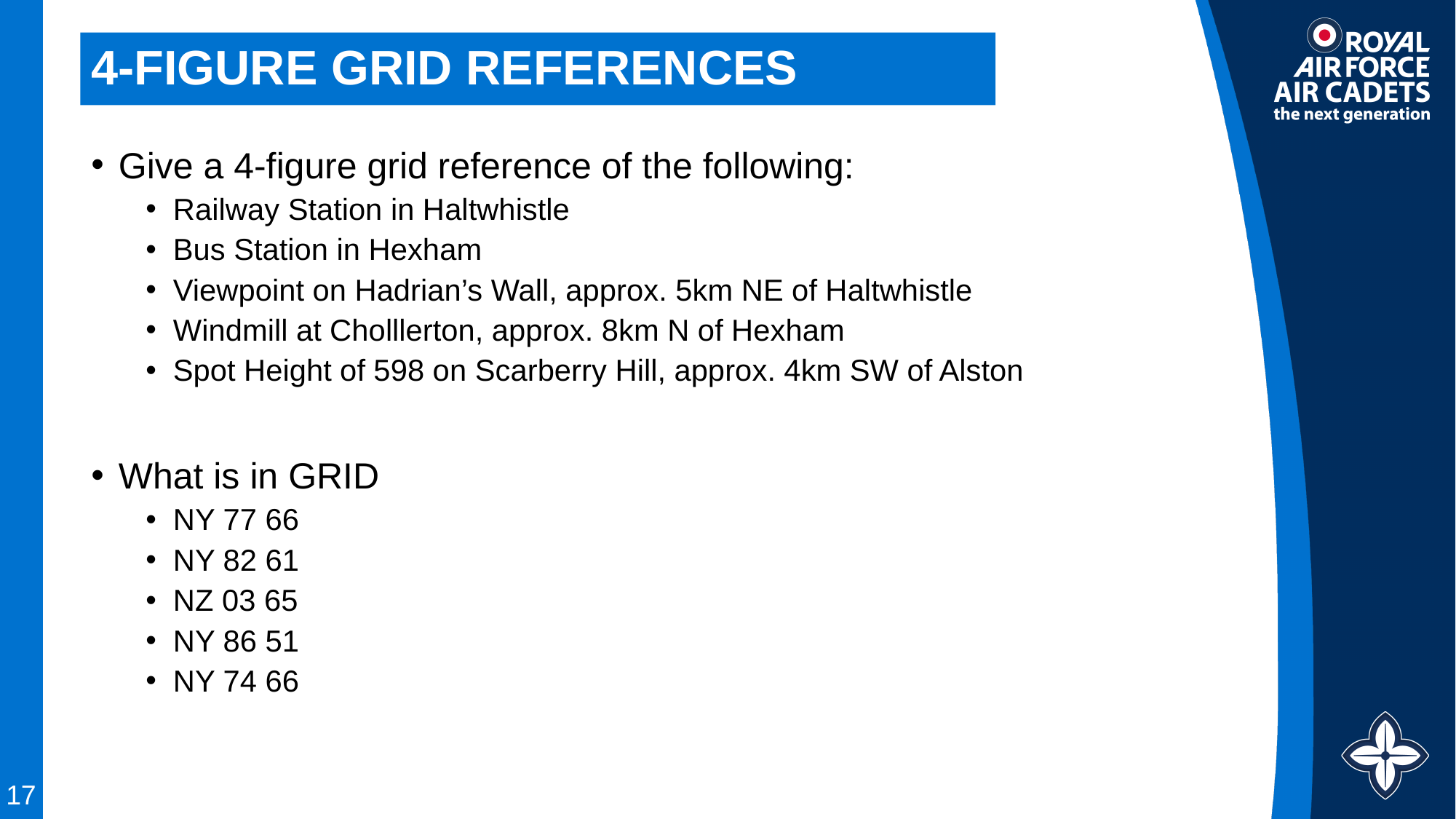

# 4-FIGURE GRID REFERENCES
Give a 4-figure grid reference of the following:
Railway Station in Haltwhistle
Bus Station in Hexham
Viewpoint on Hadrian’s Wall, approx. 5km NE of Haltwhistle
Windmill at Cholllerton, approx. 8km N of Hexham
Spot Height of 598 on Scarberry Hill, approx. 4km SW of Alston

What is in GRID
NY 77 66
NY 82 61
NZ 03 65
NY 86 51
NY 74 66